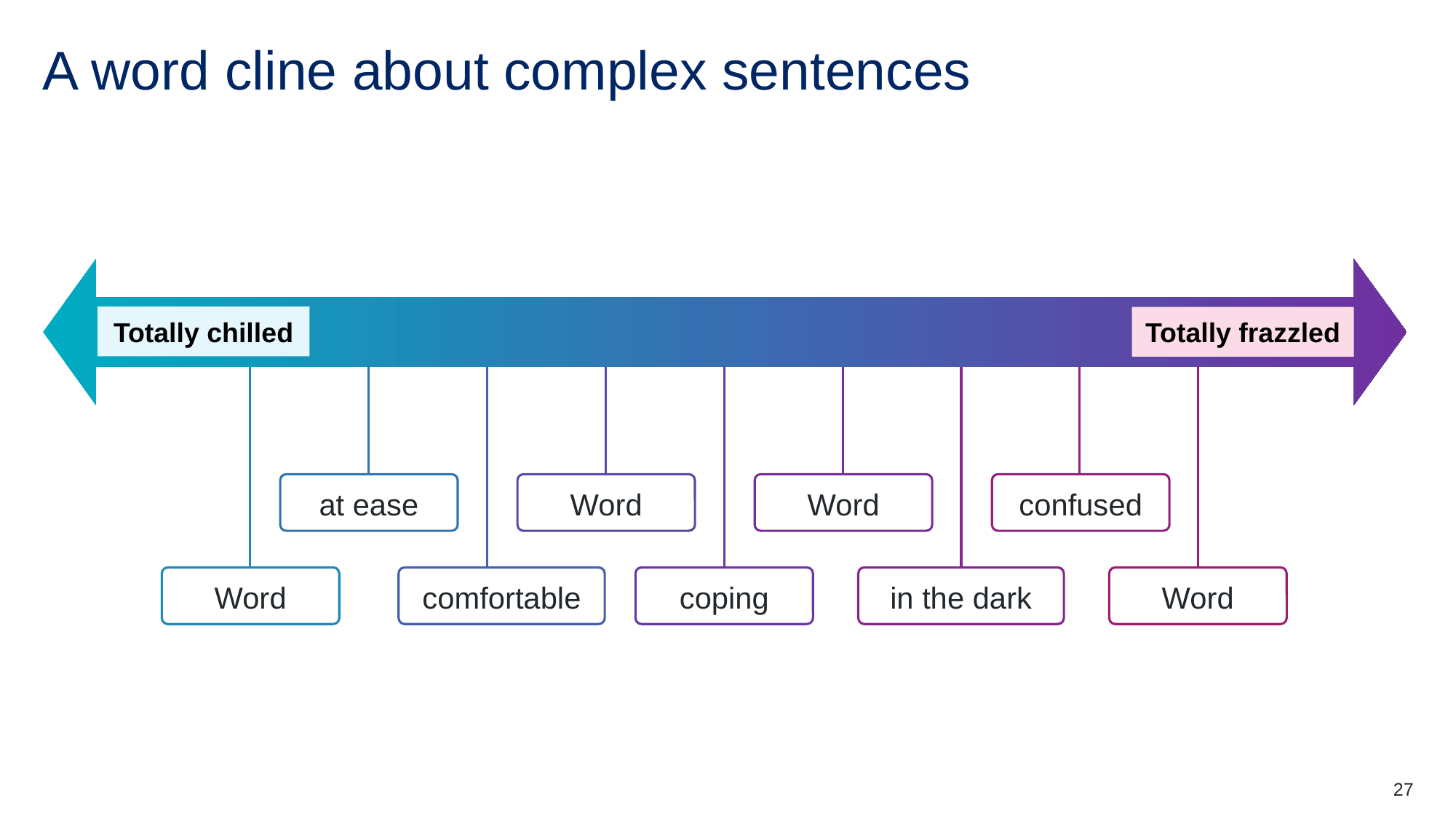

# A word cline about complex sentences

Totally chilled
Totally frazzled
at ease
Word
Word
confused
Word
comfortable
coping
in the dark
Word
27